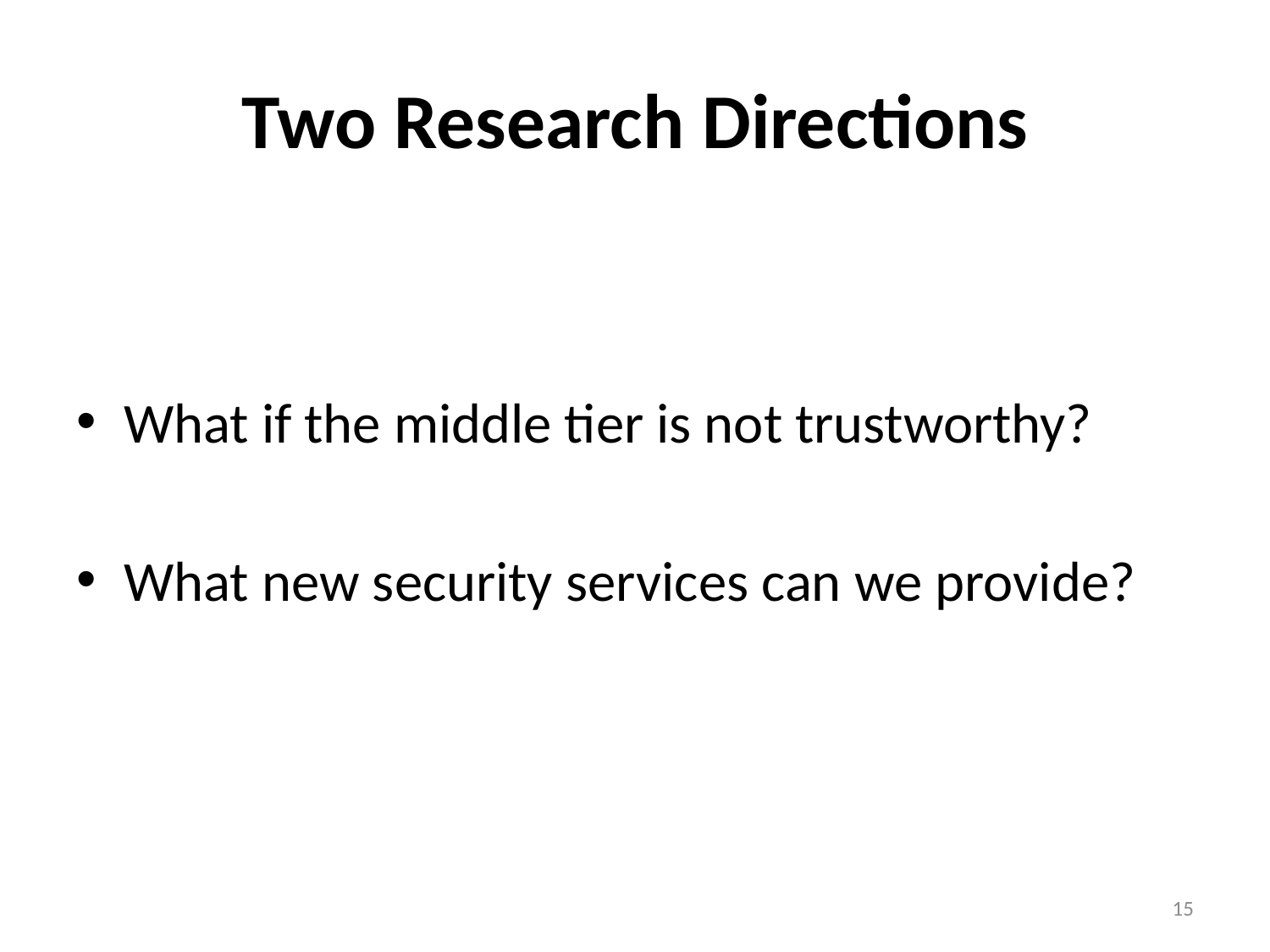

# Two Research Directions

What if the middle tier is not trustworthy?

What new security services can we provide?
15